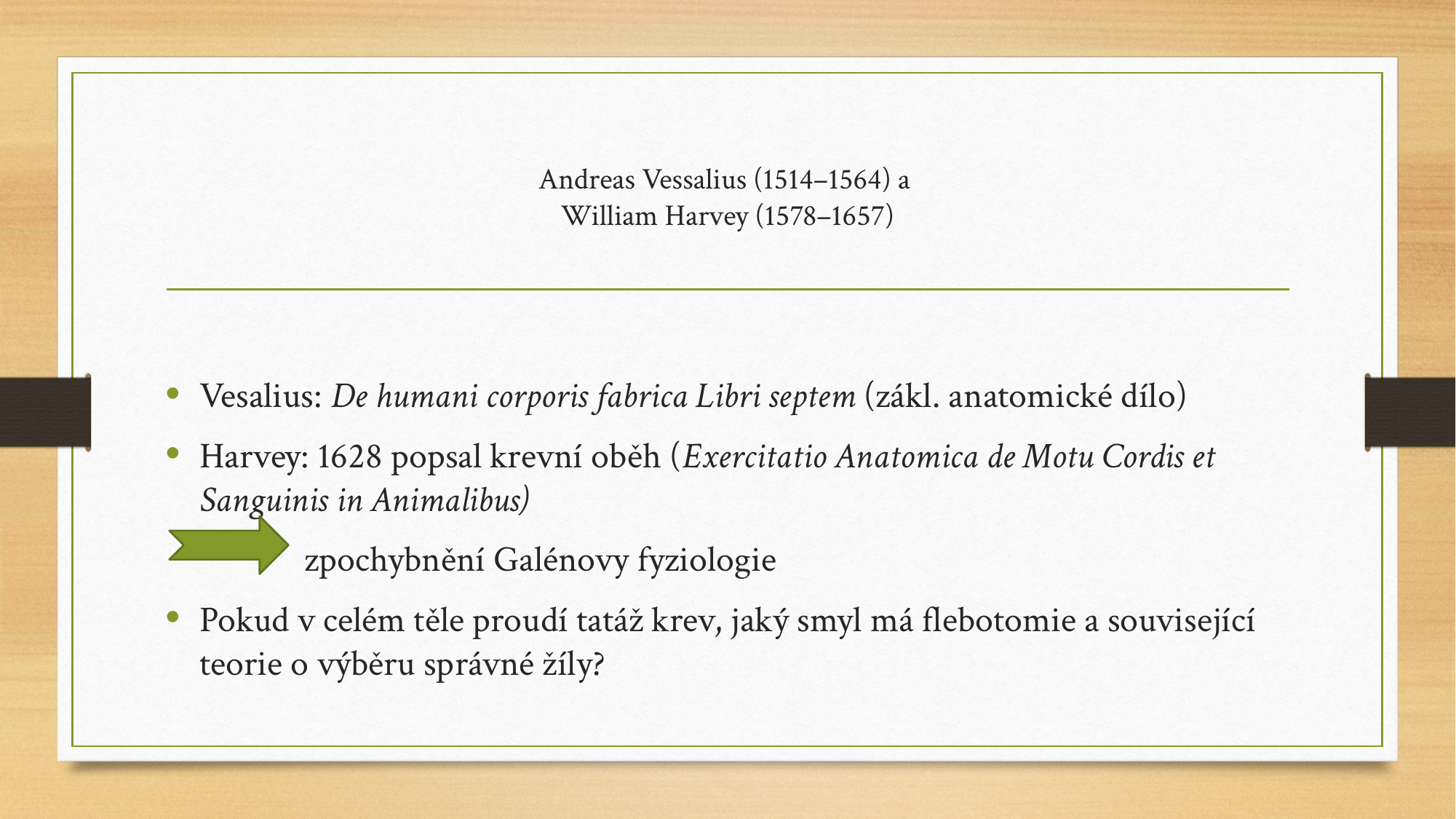

# Andreas Vessalius (1514–1564) a William Harvey (1578–1657)

Vesalius: De humani corporis fabrica Libri septem (zákl. anatomické dílo)
Harvey: 1628 popsal krevní oběh (Exercitatio Anatomica de Motu Cordis et Sanguinis in Animalibus)
                 zpochybnění Galénovy fyziologie
Pokud v celém těle proudí tatáž krev, jaký smyl má flebotomie a související teorie o výběru správné žíly?